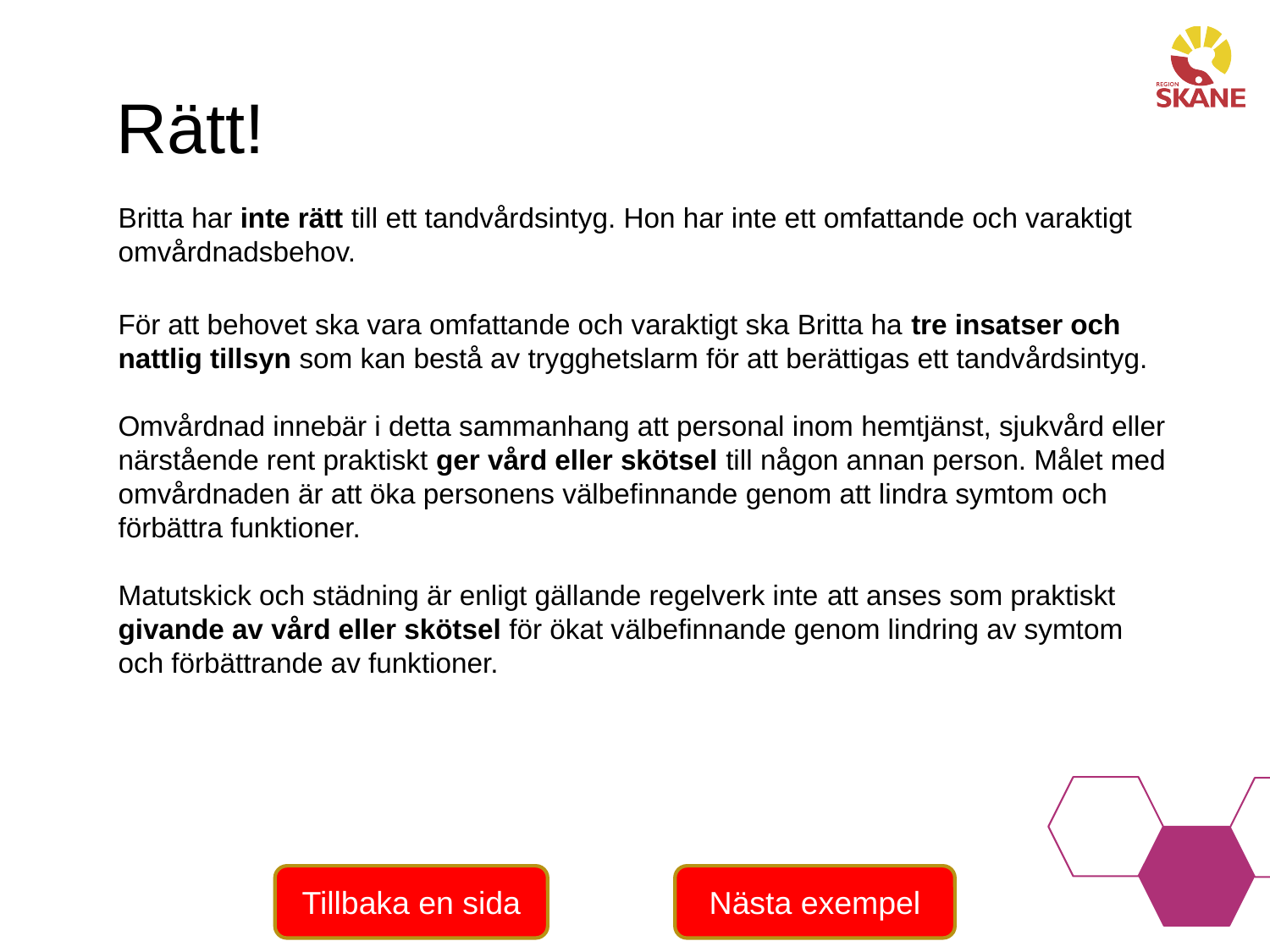

# Rätt!
Britta har inte rätt till ett tandvårdsintyg. Hon har inte ett omfattande och varaktigt omvårdnadsbehov.
För att behovet ska vara omfattande och varaktigt ska Britta ha tre insatser och nattlig tillsyn som kan bestå av trygghetslarm för att berättigas ett tandvårdsintyg.
Omvårdnad innebär i detta sammanhang att personal inom hemtjänst, sjukvård eller närstående rent praktiskt ger vård eller skötsel till någon annan person. Målet med omvårdnaden är att öka personens välbefinnande genom att lindra symtom och förbättra funktioner.
Matutskick och städning är enligt gällande regelverk inte att anses som praktiskt
givande av vård eller skötsel för ökat välbefinnande genom lindring av symtom och förbättrande av funktioner.
Tillbaka en sida
Nästa exempel